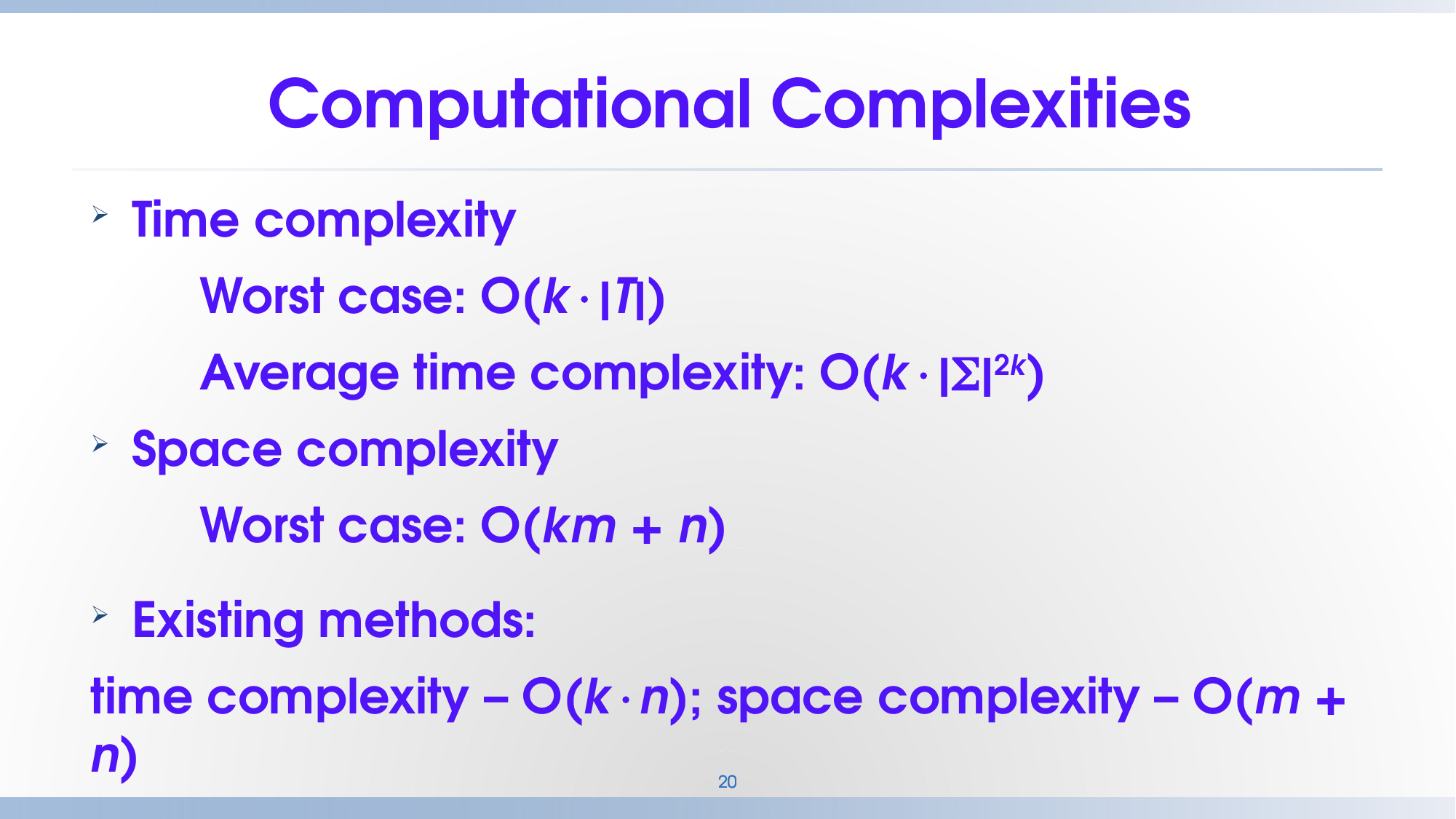

# Computational Complexities
Time complexity
	Worst case: O(k⋅|T|)
	Average time complexity: O(k⋅|Σ|2k)
Space complexity
	Worst case: O(km + n)
Existing methods:
time complexity – O(k⋅n); space complexity – O(m + n)
20
20
20
20